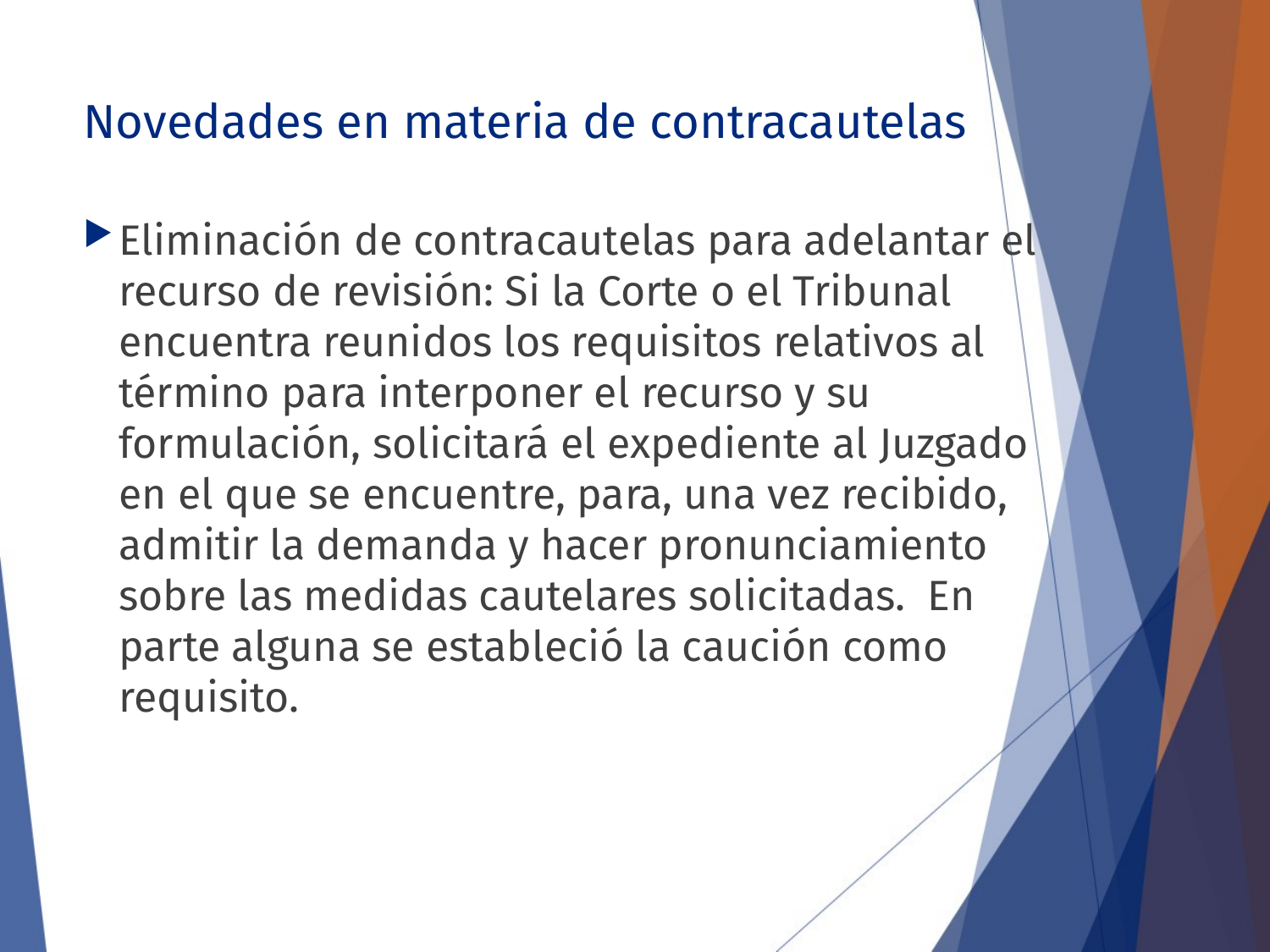

# Novedades en materia de contracautelas
Eliminación de contracautelas para adelantar el recurso de revisión: Si la Corte o el Tribunal encuentra reunidos los requisitos relativos al término para interponer el recurso y su formulación, solicitará el expediente al Juzgado en el que se encuentre, para, una vez recibido, admitir la demanda y hacer pronunciamiento sobre las medidas cautelares solicitadas.  En parte alguna se estableció la caución como requisito.